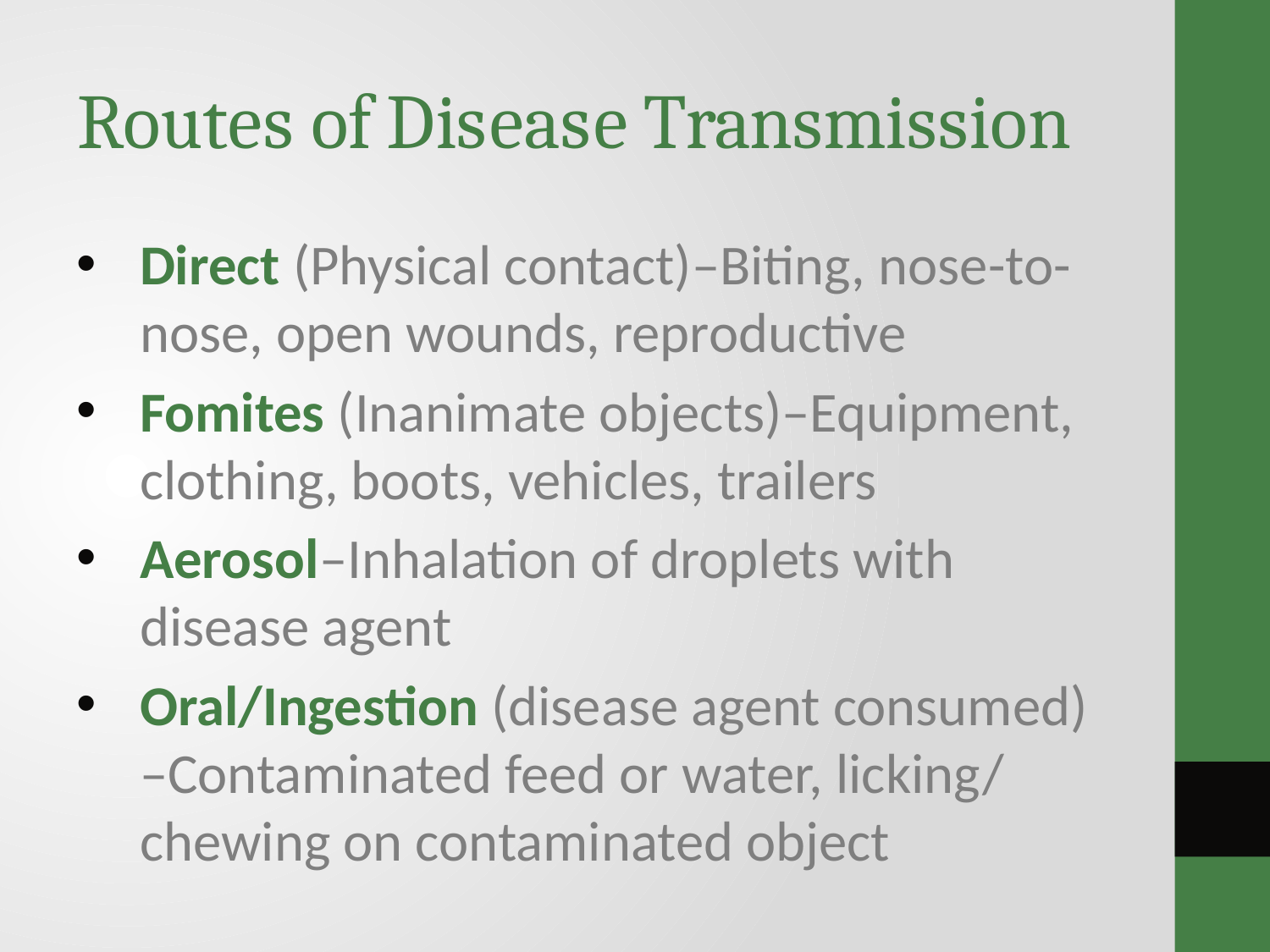

# Routes of Disease Transmission
Direct (Physical contact)–Biting, nose-to-nose, open wounds, reproductive
Fomites (Inanimate objects)–Equipment, clothing, boots, vehicles, trailers
Aerosol–Inhalation of droplets with disease agent
Oral/Ingestion (disease agent consumed) –Contaminated feed or water, licking/ chewing on contaminated object